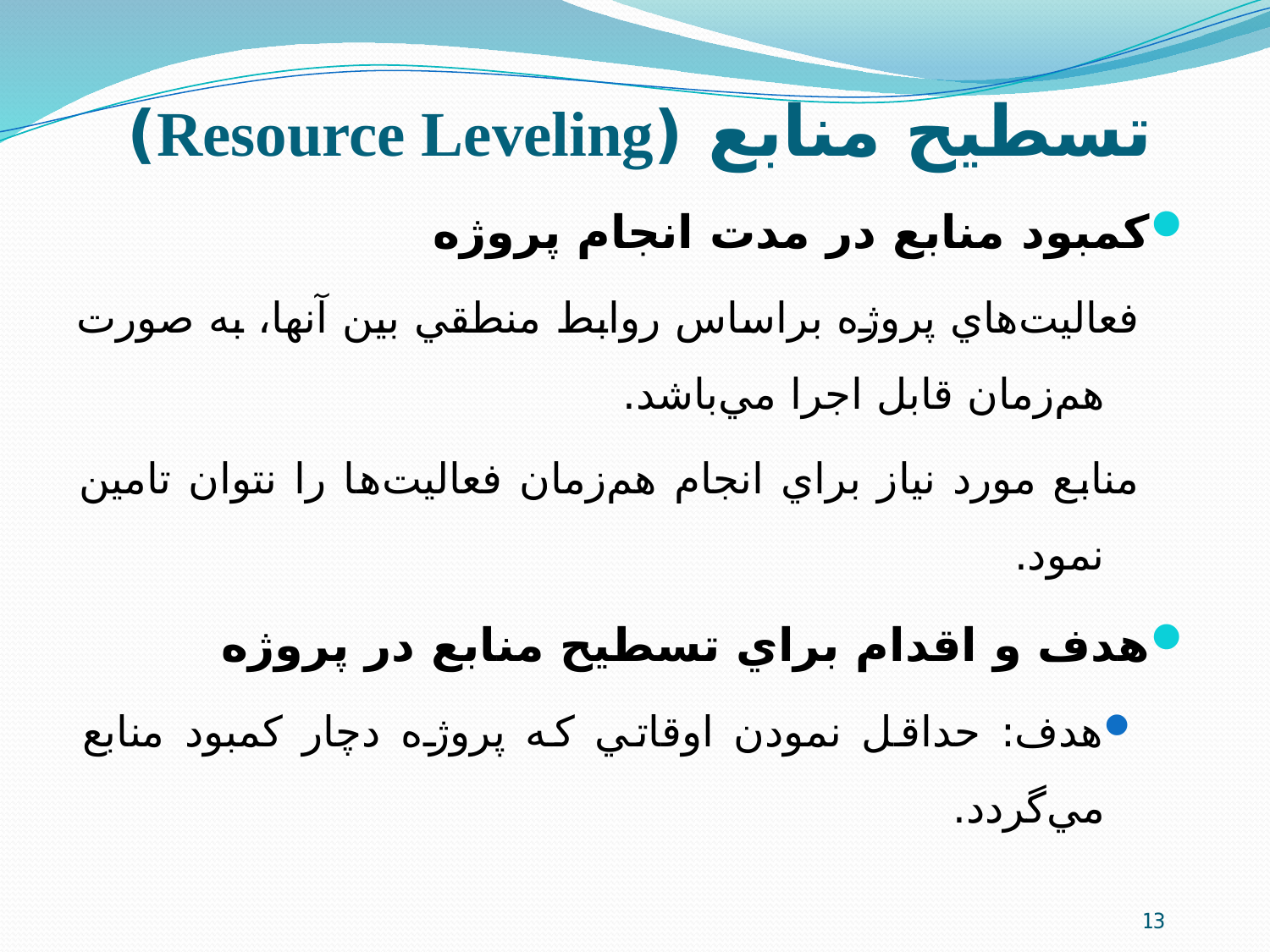

# تسطيح منابع (Resource Leveling)
کمبود منابع در مدت انجام پروژه
فعاليت‌هاي پروژه براساس روابط منطقي بين آنها، به صورت هم‌زمان قابل اجرا مي‌باشد.
منابع مورد نياز براي انجام هم‌زمان فعاليت‌ها را نتوان تامين نمود.
هدف و اقدام براي تسطيح منابع در پروژه
هدف: حداقل نمودن اوقاتي كه پروژه دچار كمبود منابع مي‌گردد.
13